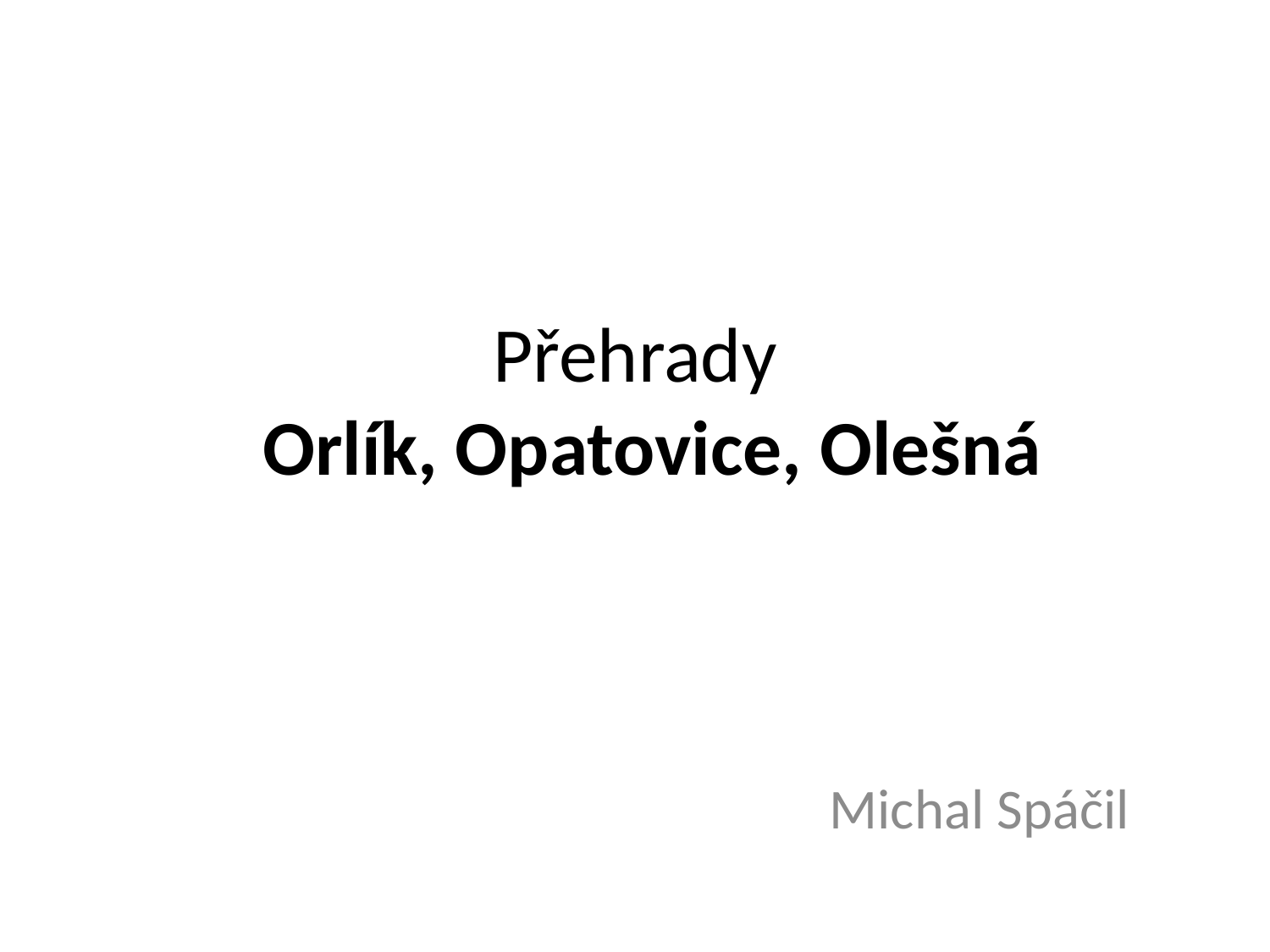

# Přehrady Orlík, Opatovice, Olešná
Michal Spáčil